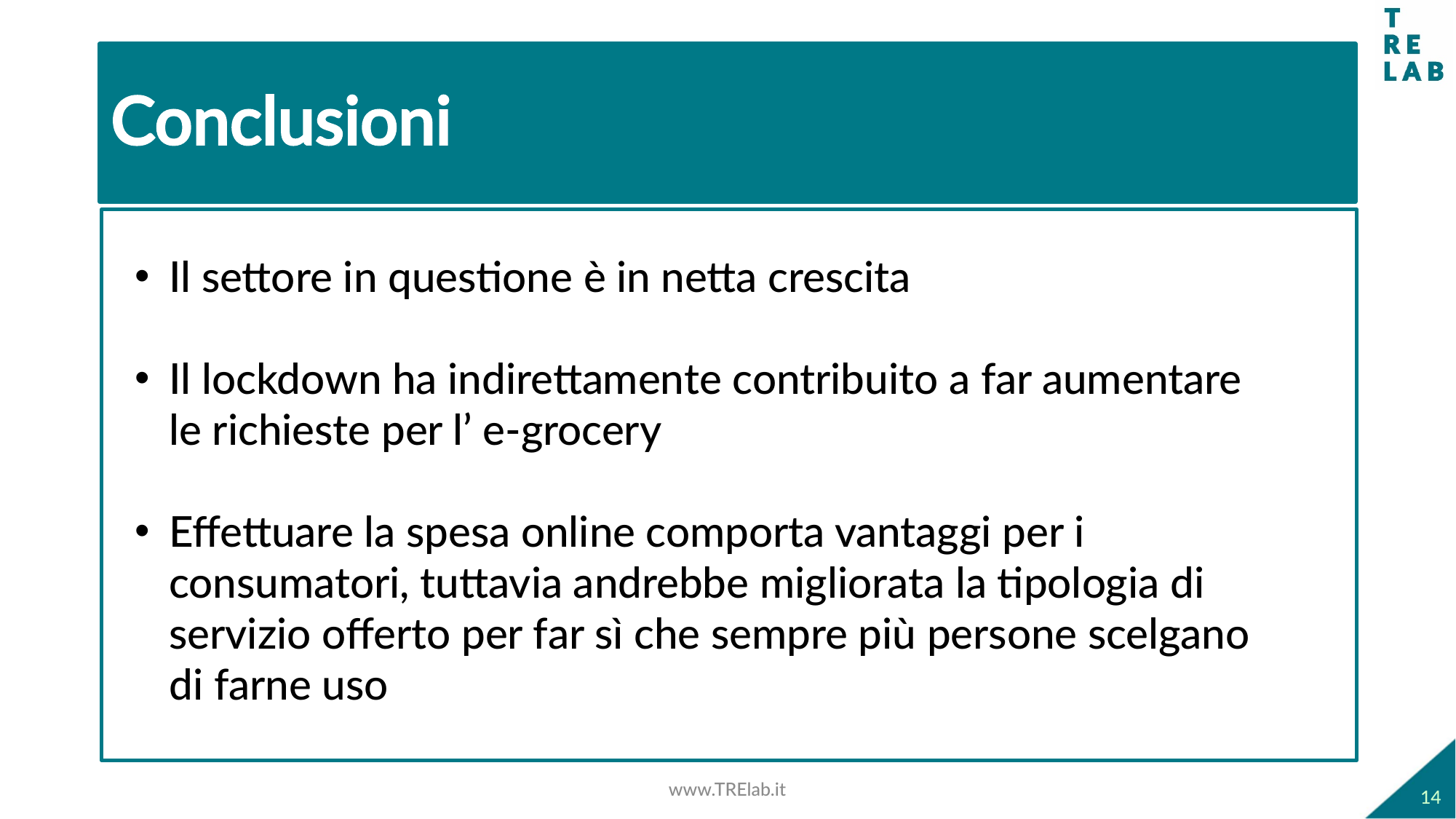

# Conclusioni

Il settore in questione è in netta crescita

Il lockdown ha indirettamente contribuito a far aumentare le richieste per l’ e-grocery

Effettuare la spesa online comporta vantaggi per i consumatori, tuttavia andrebbe migliorata la tipologia di servizio offerto per far sì che sempre più persone scelgano di farne uso
www.TRElab.it
14